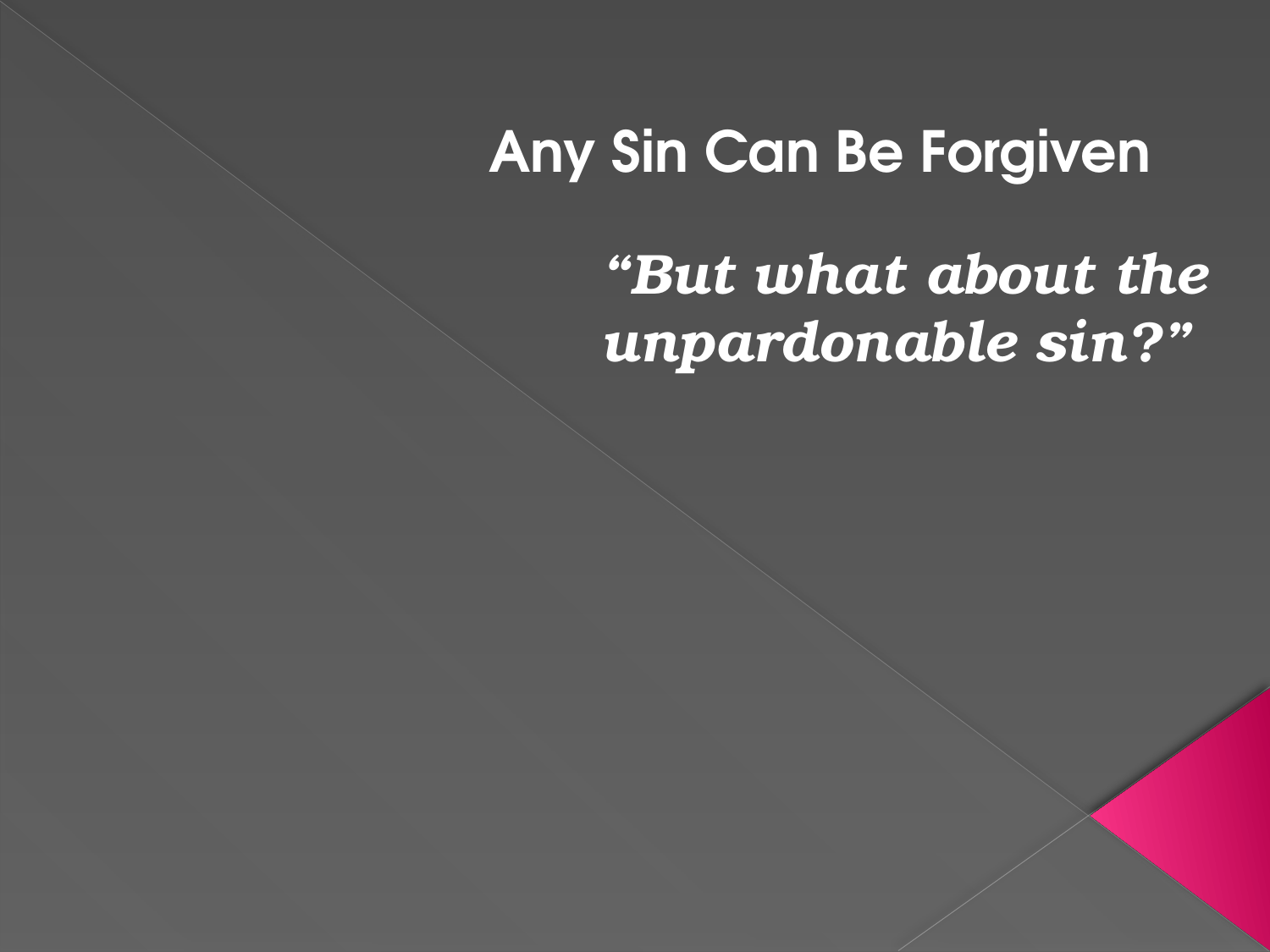

Any Sin Can Be Forgiven
“But what about the unpardonable sin?”